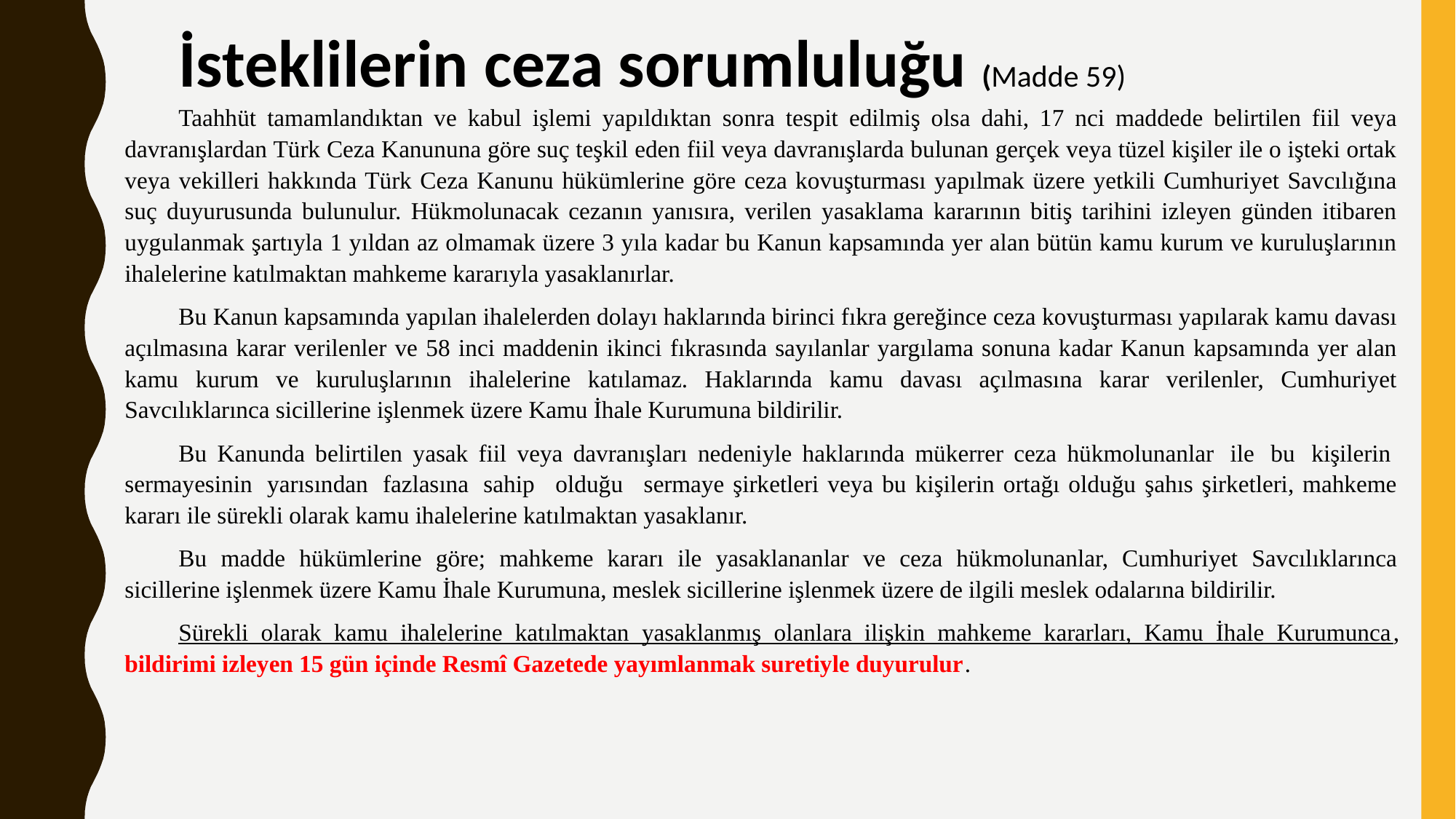

İsteklilerin ceza sorumluluğu (Madde 59)
Taahhüt tamamlandıktan ve kabul işlemi yapıldıktan sonra tespit edilmiş olsa dahi, 17 nci maddede belirtilen fiil veya davranışlardan Türk Ceza Kanununa göre suç teşkil eden fiil veya davranışlarda bulunan gerçek veya tüzel kişiler ile o işteki ortak veya vekilleri hakkında Türk Ceza Kanunu hükümlerine göre ceza kovuşturması yapılmak üzere yetkili Cumhuriyet Savcılığına suç duyurusunda bulunulur. Hükmolunacak cezanın yanısıra, verilen yasaklama kararının bitiş tarihini izleyen günden itibaren uygulanmak şartıyla 1 yıldan az olmamak üzere 3 yıla kadar bu Kanun kapsamında yer alan bütün kamu kurum ve kuruluşlarının ihalelerine katılmaktan mahkeme kararıyla yasaklanırlar.
Bu Kanun kapsamında yapılan ihalelerden dolayı haklarında birinci fıkra gereğince ceza kovuşturması yapılarak kamu davası açılmasına karar verilenler ve 58 inci maddenin ikinci fıkrasında sayılanlar yargılama sonuna kadar Kanun kapsamında yer alan kamu kurum ve kuruluşlarının ihalelerine katılamaz. Haklarında kamu davası açılmasına karar verilenler, Cumhuriyet Savcılıklarınca sicillerine işlenmek üzere Kamu İhale Kurumuna bildirilir.
Bu Kanunda belirtilen yasak fiil veya davranışları nedeniyle haklarında mükerrer ceza hükmolunanlar  ile  bu  kişilerin  sermayesinin  yarısından  fazlasına  sahip   olduğu   sermaye şirketleri veya bu kişilerin ortağı olduğu şahıs şirketleri, mahkeme kararı ile sürekli olarak kamu ihalelerine katılmaktan yasaklanır.
Bu madde hükümlerine göre; mahkeme kararı ile yasaklananlar ve ceza hükmolunanlar, Cumhuriyet Savcılıklarınca sicillerine işlenmek üzere Kamu İhale Kurumuna, meslek sicillerine işlenmek üzere de ilgili meslek odalarına bildirilir.
Sürekli olarak kamu ihalelerine katılmaktan yasaklanmış olanlara ilişkin mahkeme kararları, Kamu İhale Kurumunca, bildirimi izleyen 15 gün içinde Resmî Gazetede yayımlanmak suretiyle duyurulur.